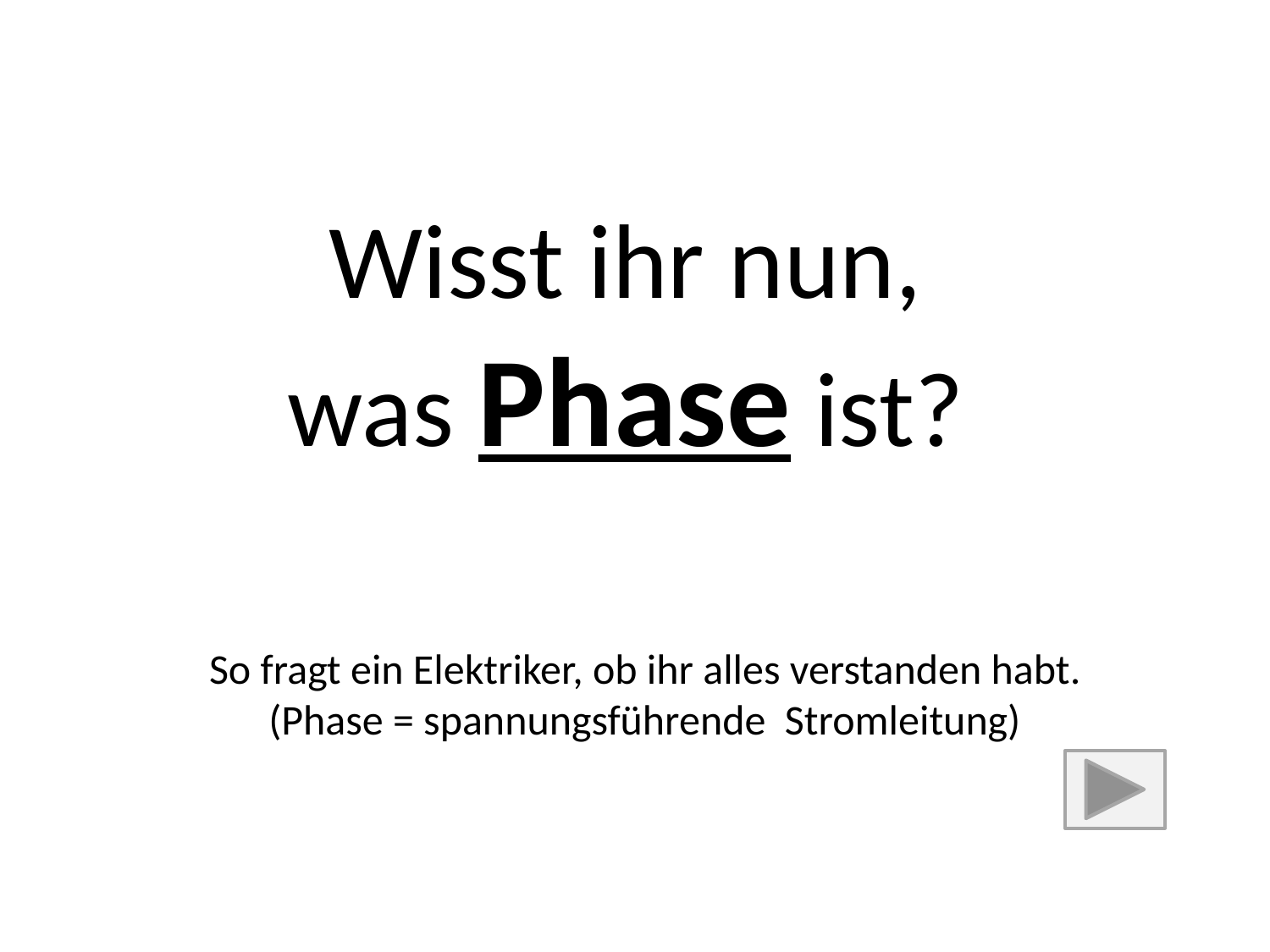

# Wisst ihr nun, was Phase ist?
So fragt ein Elektriker, ob ihr alles verstanden habt.
(Phase = spannungsführende  Stromleitung)